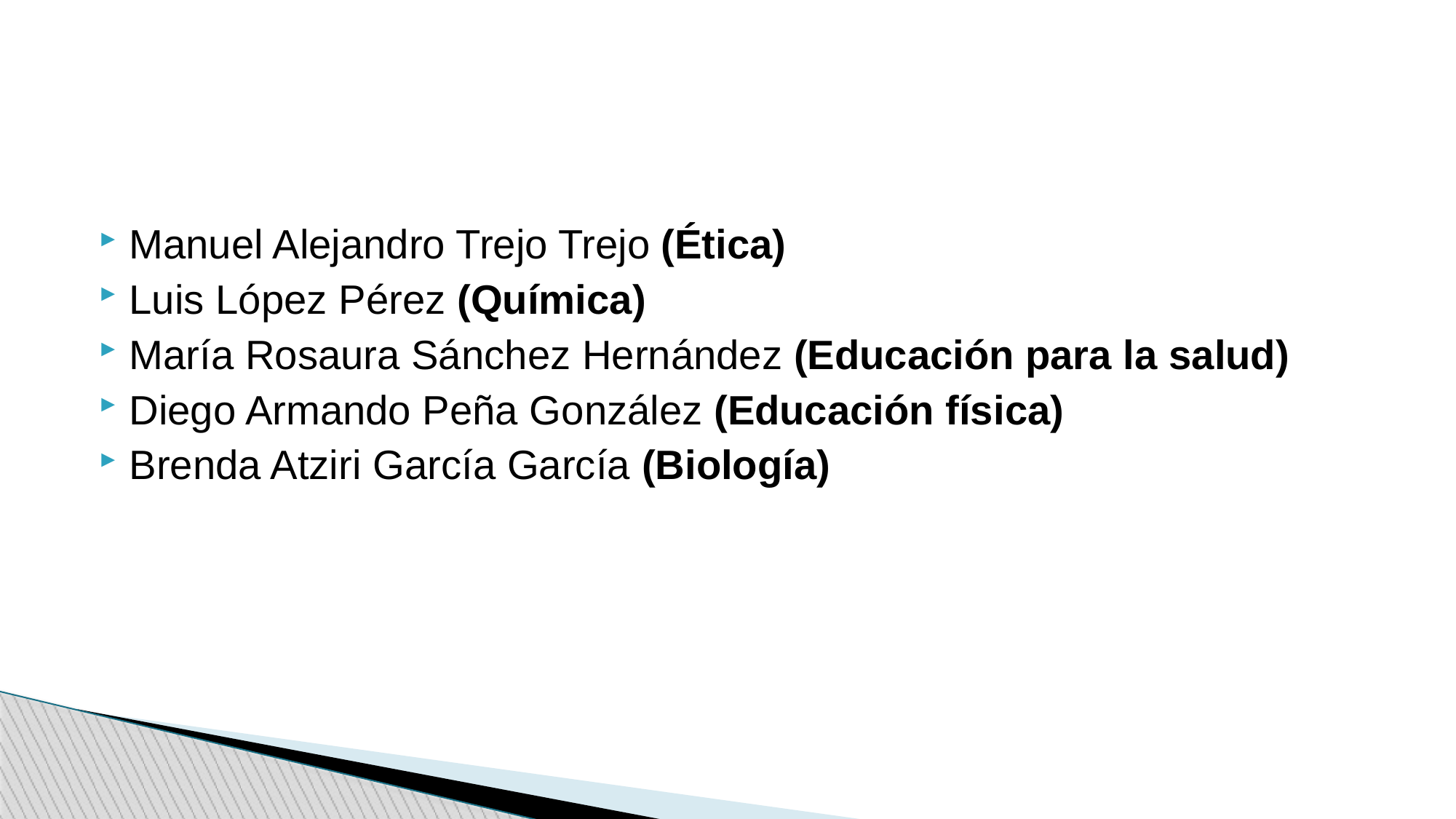

Manuel Alejandro Trejo Trejo (Ética)
Luis López Pérez (Química)
María Rosaura Sánchez Hernández (Educación para la salud)
Diego Armando Peña González (Educación física)
Brenda Atziri García García (Biología)